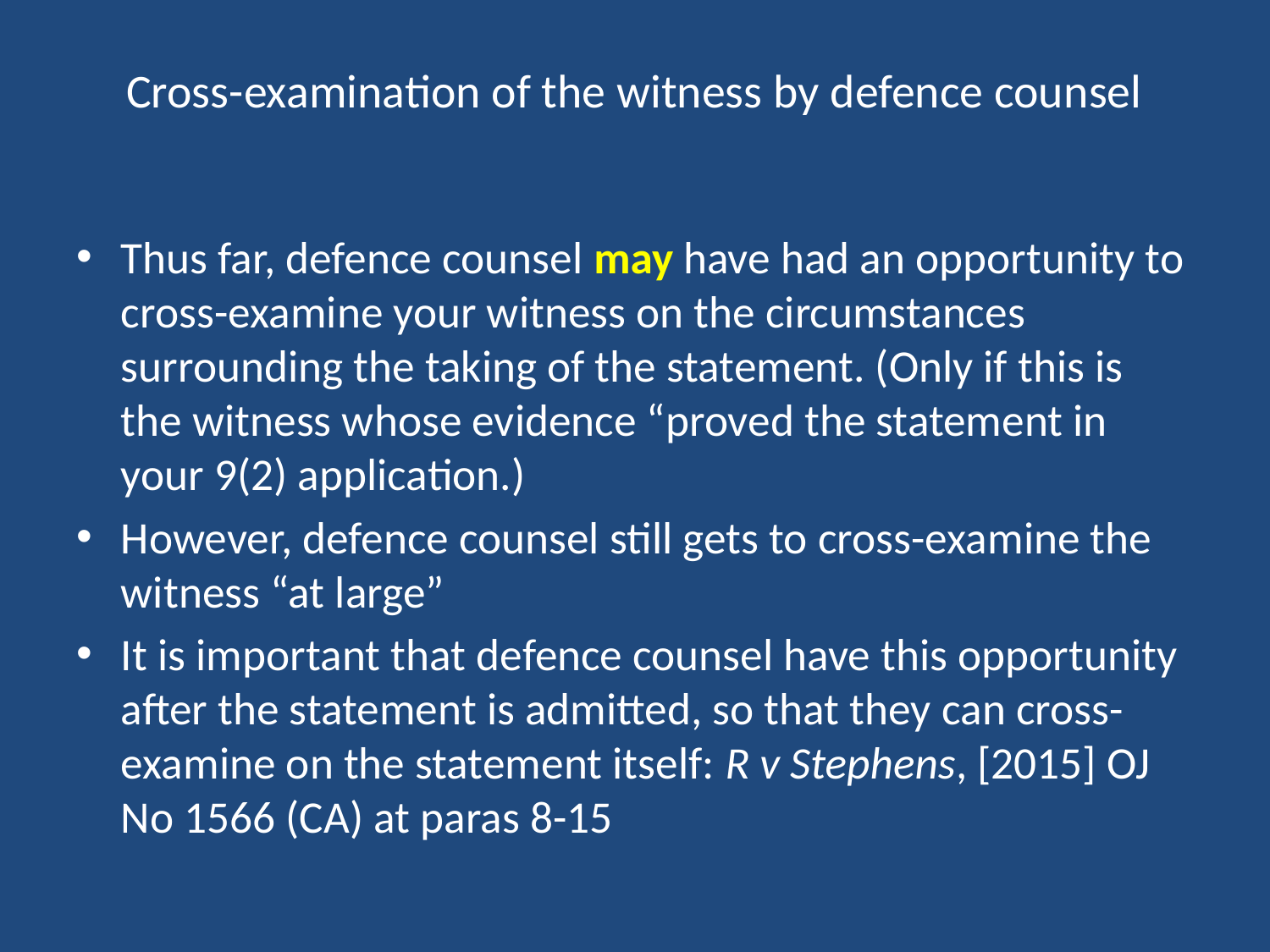

# Cross-examination of the witness by defence counsel
Thus far, defence counsel may have had an opportunity to cross-examine your witness on the circumstances surrounding the taking of the statement. (Only if this is the witness whose evidence “proved the statement in your 9(2) application.)
However, defence counsel still gets to cross-examine the witness “at large”
It is important that defence counsel have this opportunity after the statement is admitted, so that they can cross-examine on the statement itself: R v Stephens, [2015] OJ No 1566 (CA) at paras 8-15